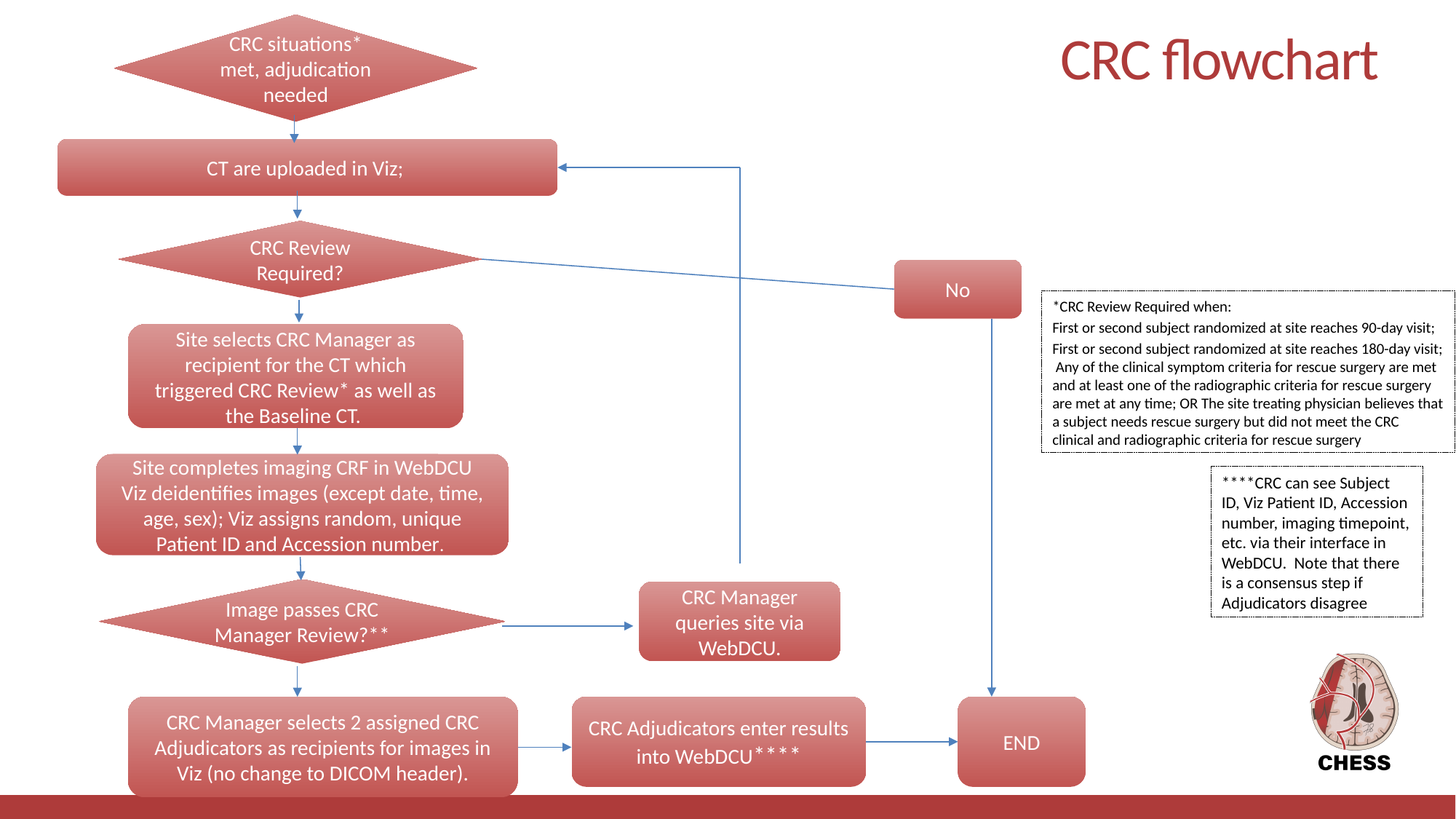

CRC situations* met, adjudication needed
CT are uploaded in Viz;
Site selects CRC Manager as recipient for the CT which triggered CRC Review* as well as the Baseline CT.
Site completes imaging CRF in WebDCU
Viz deidentifies images (except date, time, age, sex); Viz assigns random, unique Patient ID and Accession number.
CRC Manager queries site via WebDCU.
CRC Adjudicators enter results into WebDCU****
CRC Manager selects 2 assigned CRC Adjudicators as recipients for images in Viz (no change to DICOM header).
No
END
# CRC flowchart
CRC Review Required?
*CRC Review Required when:
First or second subject randomized at site reaches 90-day visit;
First or second subject randomized at site reaches 180-day visit;  Any of the clinical symptom criteria for rescue surgery are met and at least one of the radiographic criteria for rescue surgery are met at any time; OR The site treating physician believes that a subject needs rescue surgery but did not meet the CRC clinical and radiographic criteria for rescue surgery
****CRC can see Subject ID, Viz Patient ID, Accession number, imaging timepoint, etc. via their interface in WebDCU.  Note that there is a consensus step if Adjudicators disagree
Image passes CRC Manager Review?**